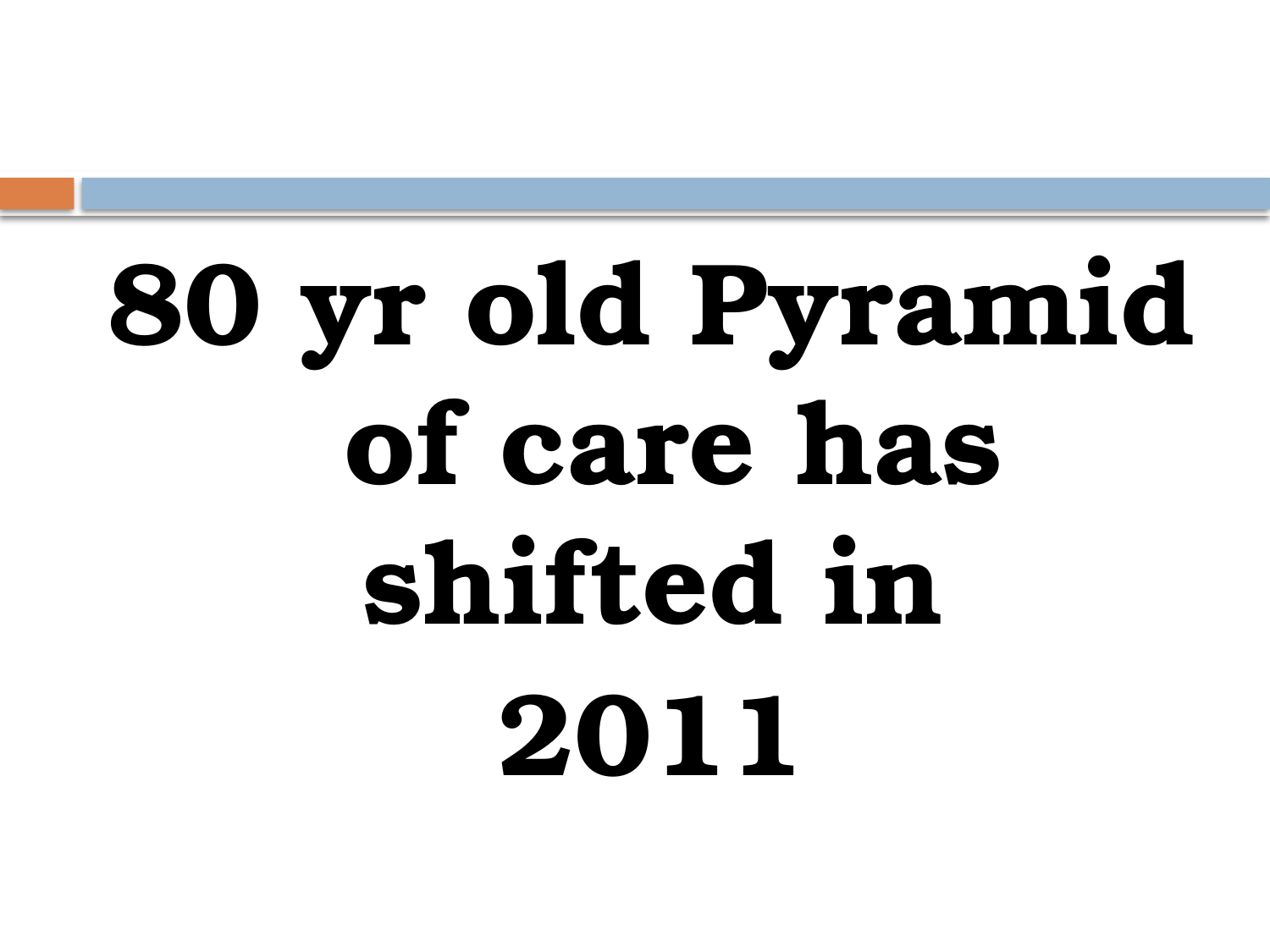

#
80 yr old Pyramid of care has shifted in
2011